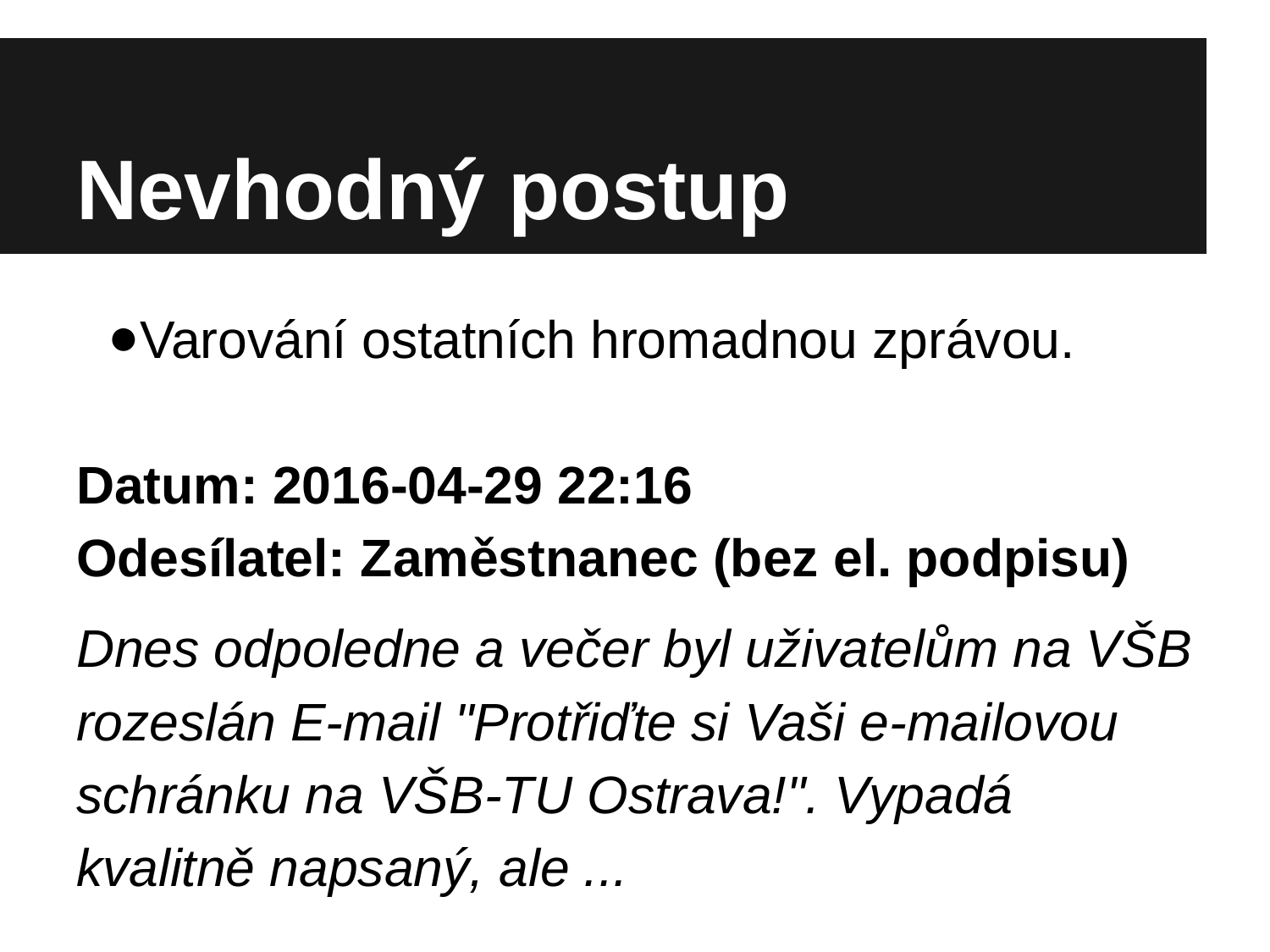

# Nevhodný postup
Varování ostatních hromadnou zprávou.

Datum: 2016-04-29 22:16
Odesílatel: Zaměstnanec (bez el. podpisu)
Dnes odpoledne a večer byl uživatelům na VŠB rozeslán E-mail "Protřiďte si Vaši e-mailovou schránku na VŠB-TU Ostrava!". Vypadá kvalitně napsaný, ale ...